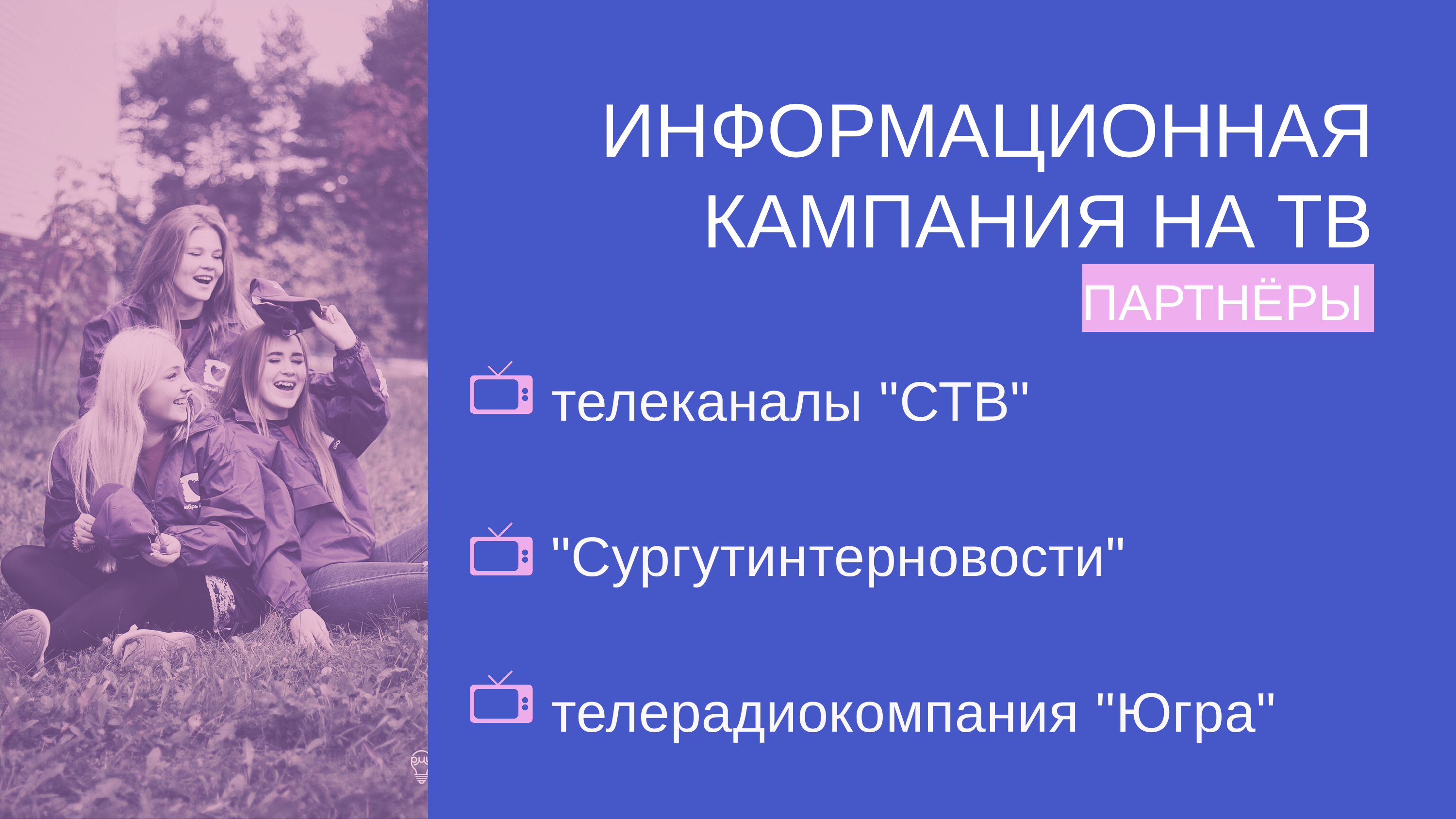

ИНФОРМАЦИОННАЯ КАМПАНИЯ НА ТВ

ПАРТНЁРЫ

телеканалы "СТВ"

"Сургутинтерновости"

телерадиокомпания "Югра"